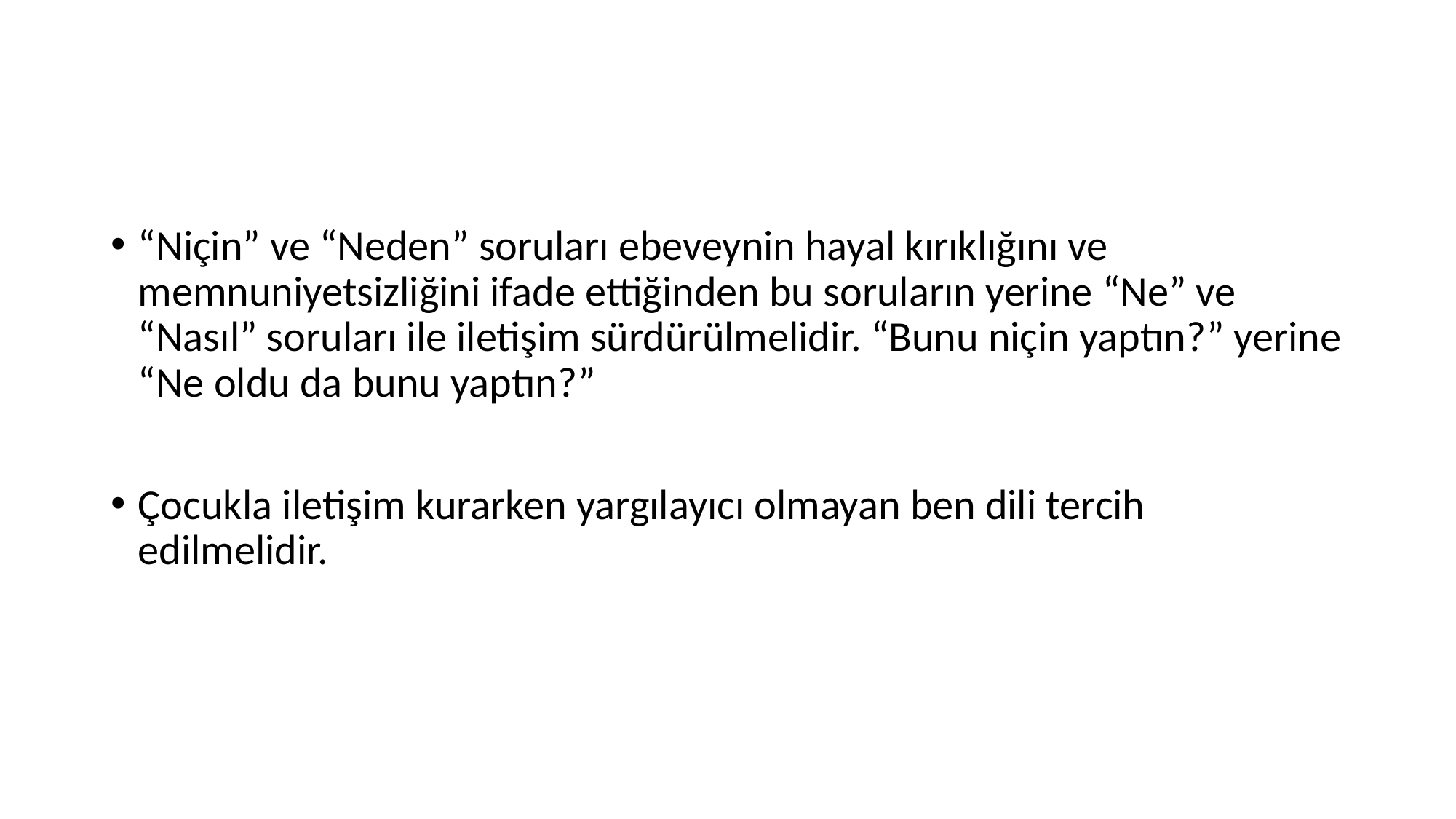

“Niçin” ve “Neden” soruları ebeveynin hayal kırıklığını ve memnuniyetsizliğini ifade ettiğinden bu soruların yerine “Ne” ve “Nasıl” soruları ile iletişim sürdürülmelidir. “Bunu niçin yaptın?” yerine “Ne oldu da bunu yaptın?”

Çocukla iletişim kurarken yargılayıcı olmayan ben dili tercih edilmelidir.